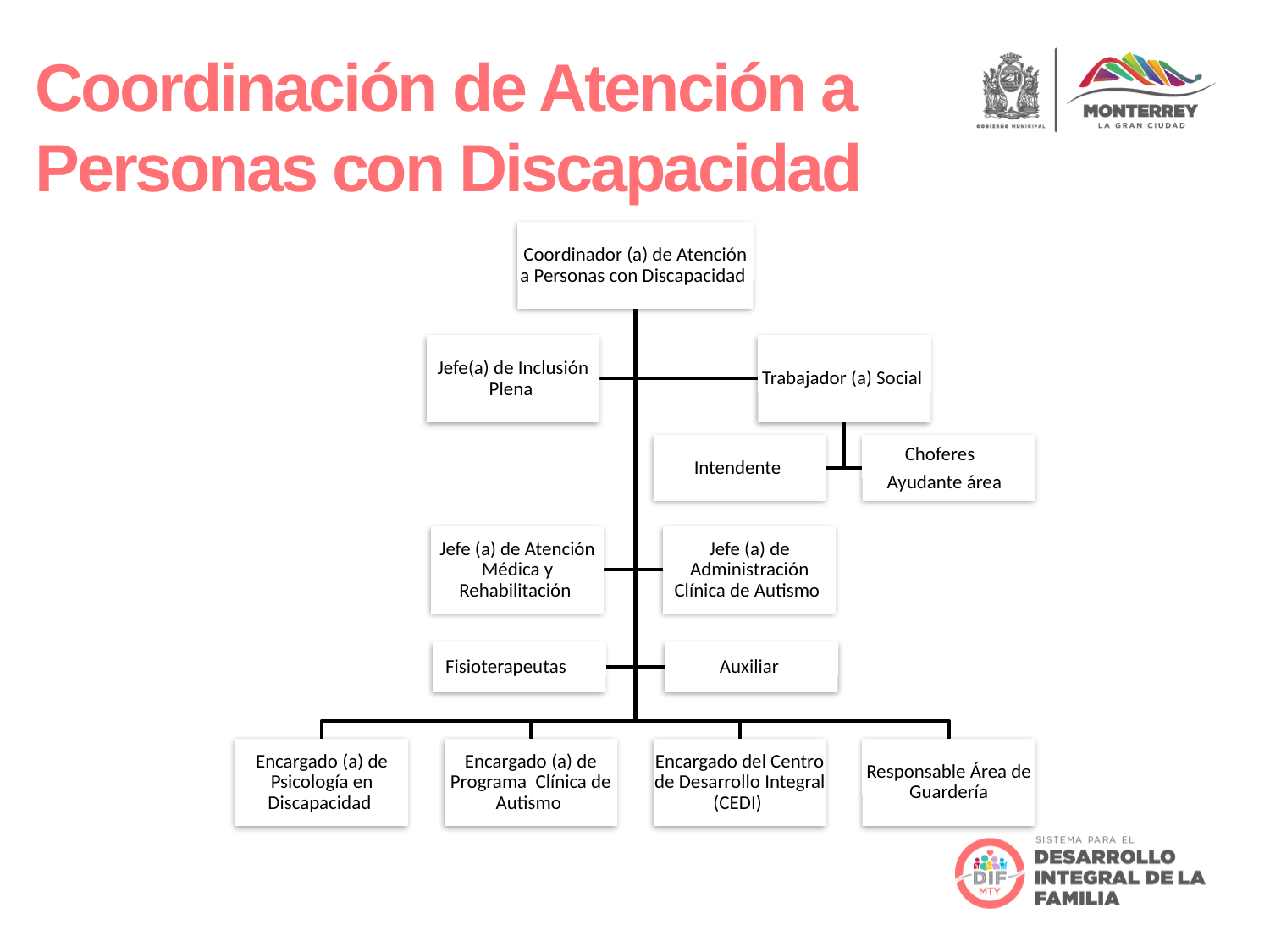

Coordinación de Atención a Personas con Discapacidad
Coordinador (a) de Atención a Personas con Discapacidad
Encargado (a) de Psicología en Discapacidad
Encargado (a) de Programa  Clínica de Autismo
Encargado del Centro de Desarrollo Integral (CEDI)
Responsable Área de Guardería
Jefe(a) de Inclusión Plena
Trabajador (a) Social
Intendente
Choferes
Ayudante área
Jefe (a) de Atención Médica y Rehabilitación
Jefe (a) de Administración Clínica de Autismo
Fisioterapeutas
Auxiliar